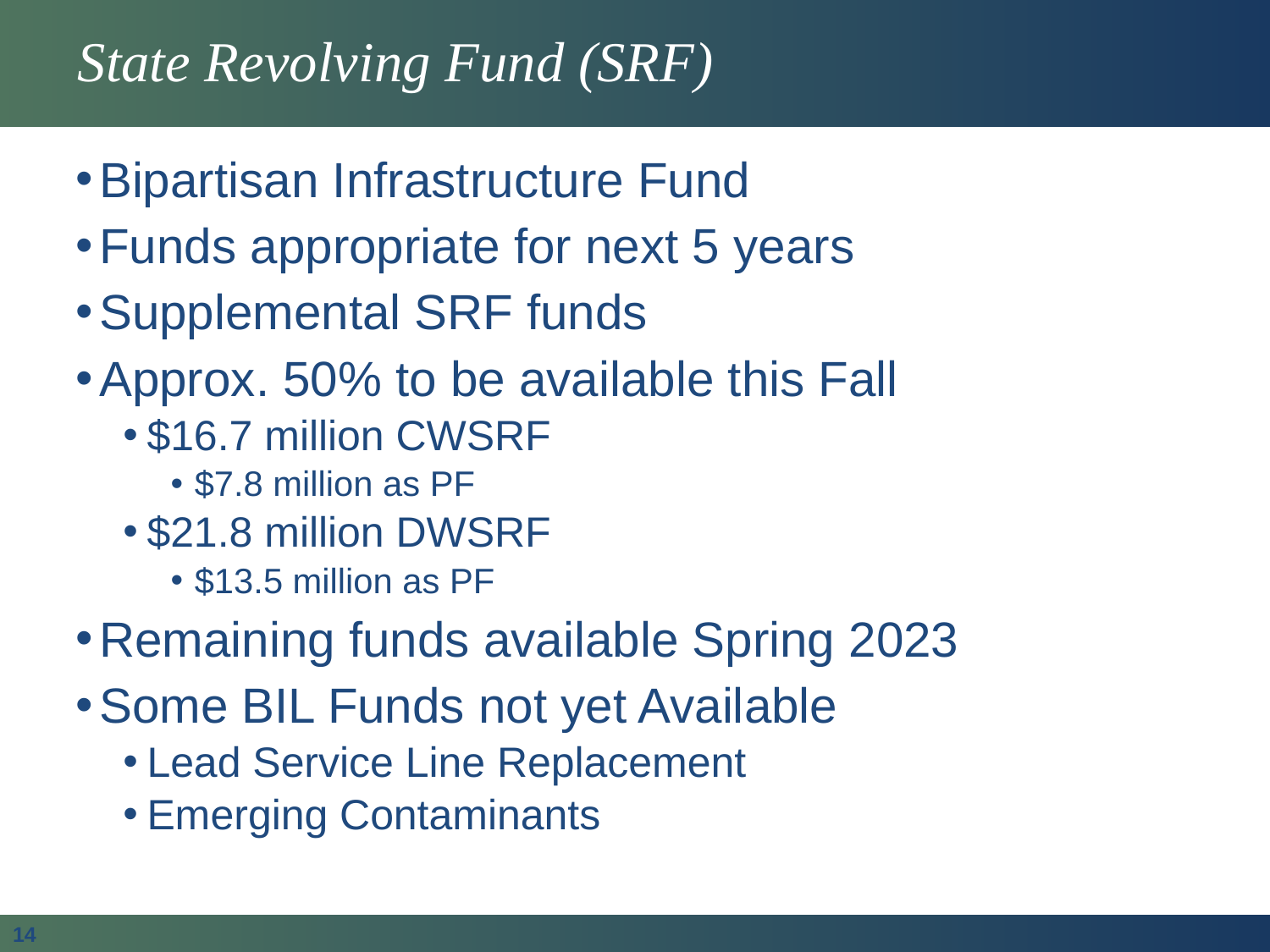

# State Revolving Fund (SRF)
Bipartisan Infrastructure Fund
Funds appropriate for next 5 years
Supplemental SRF funds
Approx. 50% to be available this Fall
$16.7 million CWSRF
$7.8 million as PF
$21.8 million DWSRF
$13.5 million as PF
Remaining funds available Spring 2023
Some BIL Funds not yet Available
Lead Service Line Replacement
Emerging Contaminants

14